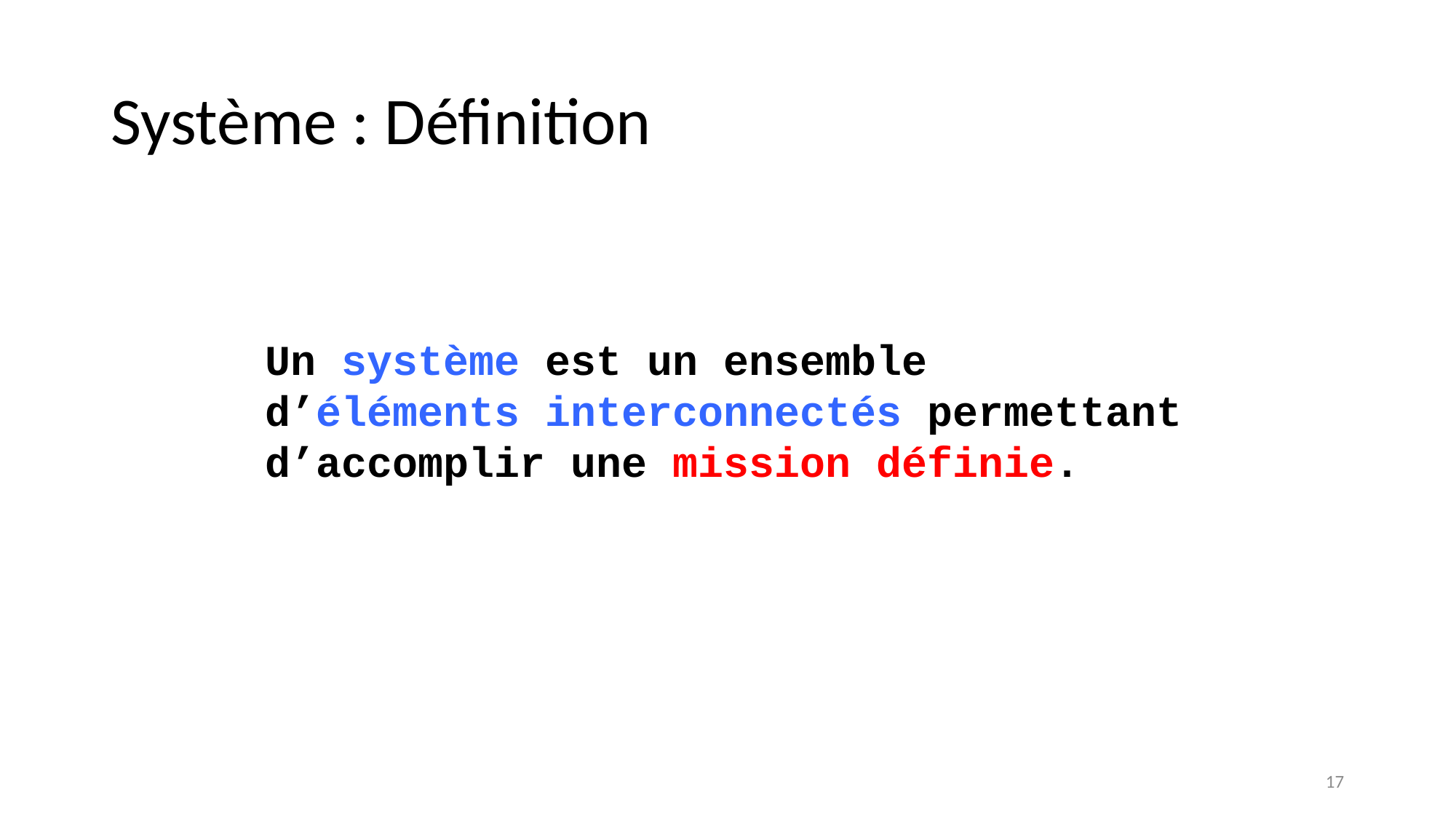

# Système : Définition
Un système est un ensemble d’éléments interconnectés permettant d’accomplir une mission définie.
17